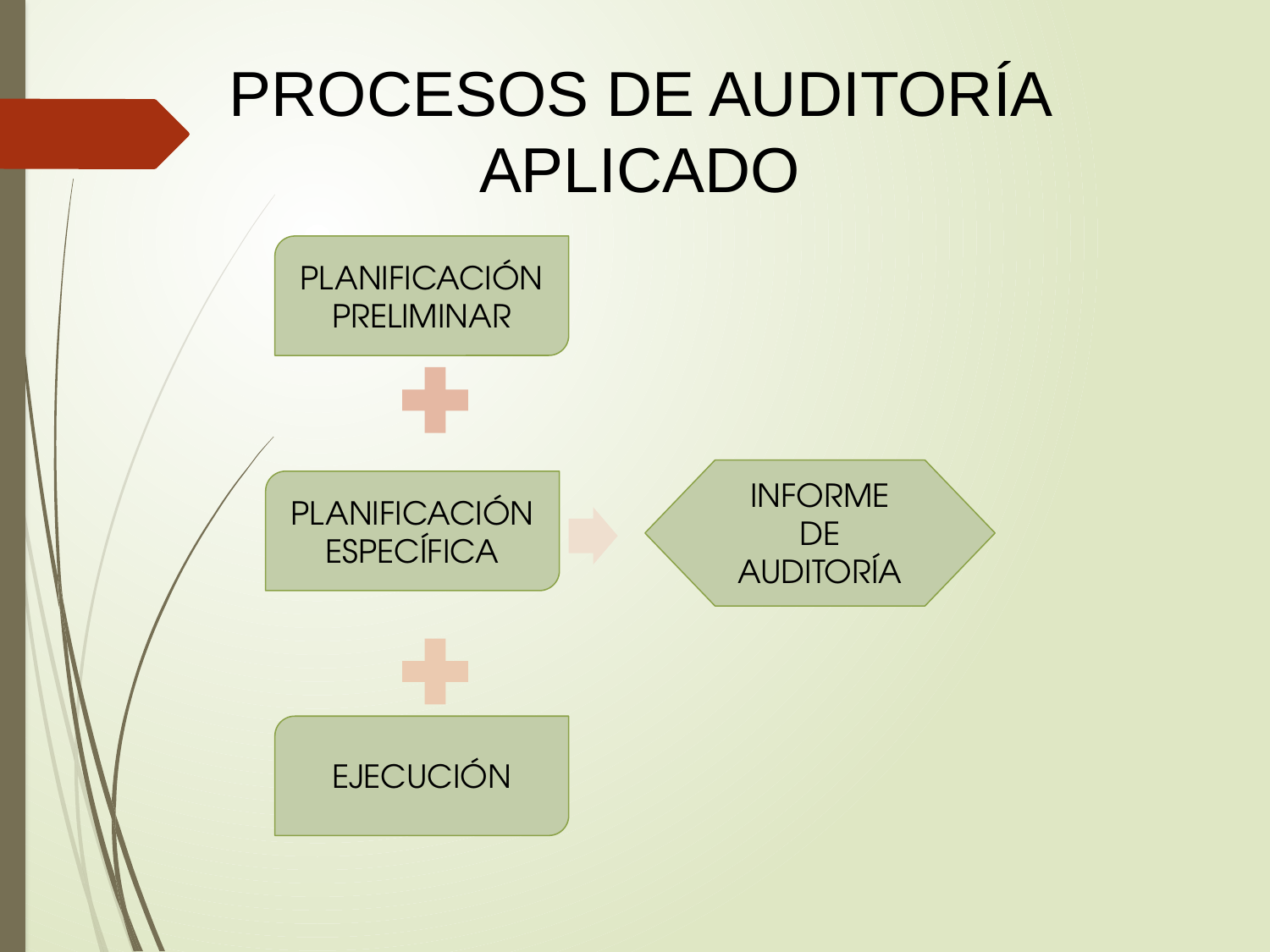

PROCESOS DE AUDITORÍA APLICADO
PLANIFICACIÓN PRELIMINAR

INFORME DE AUDITORÍA
PLANIFICACIÓN ESPECÍFICA

EJECUCIÓN